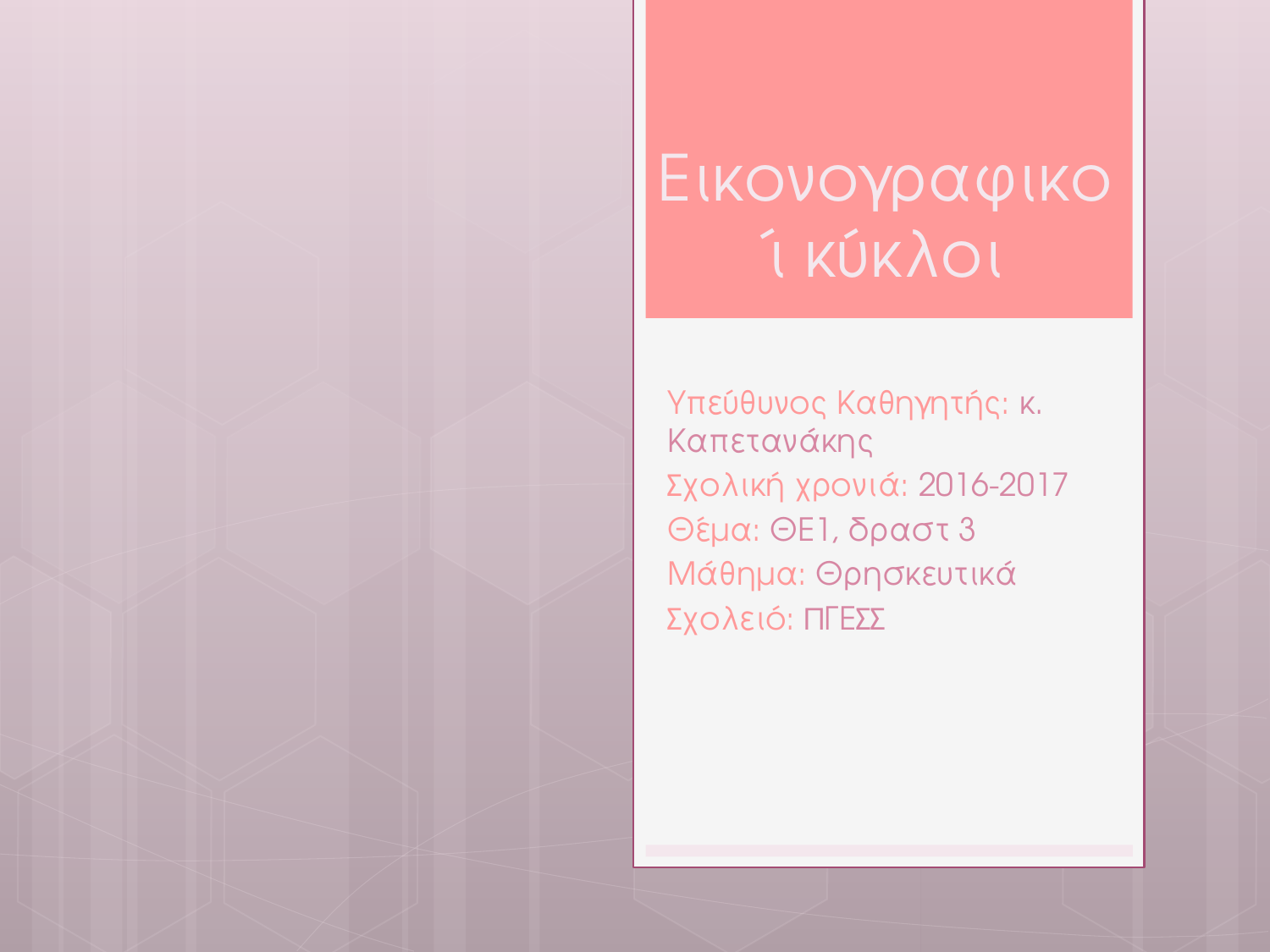

# Εικονογραφικοί κύκλοι
Υπεύθυνος Καθηγητής: κ. Καπετανάκης
Σχολική χρονιά: 2016-2017
Θέμα: ΘΕ1, δραστ 3
Μάθημα: Θρησκευτικά
Σχολειό: ΠΓΕΣΣ